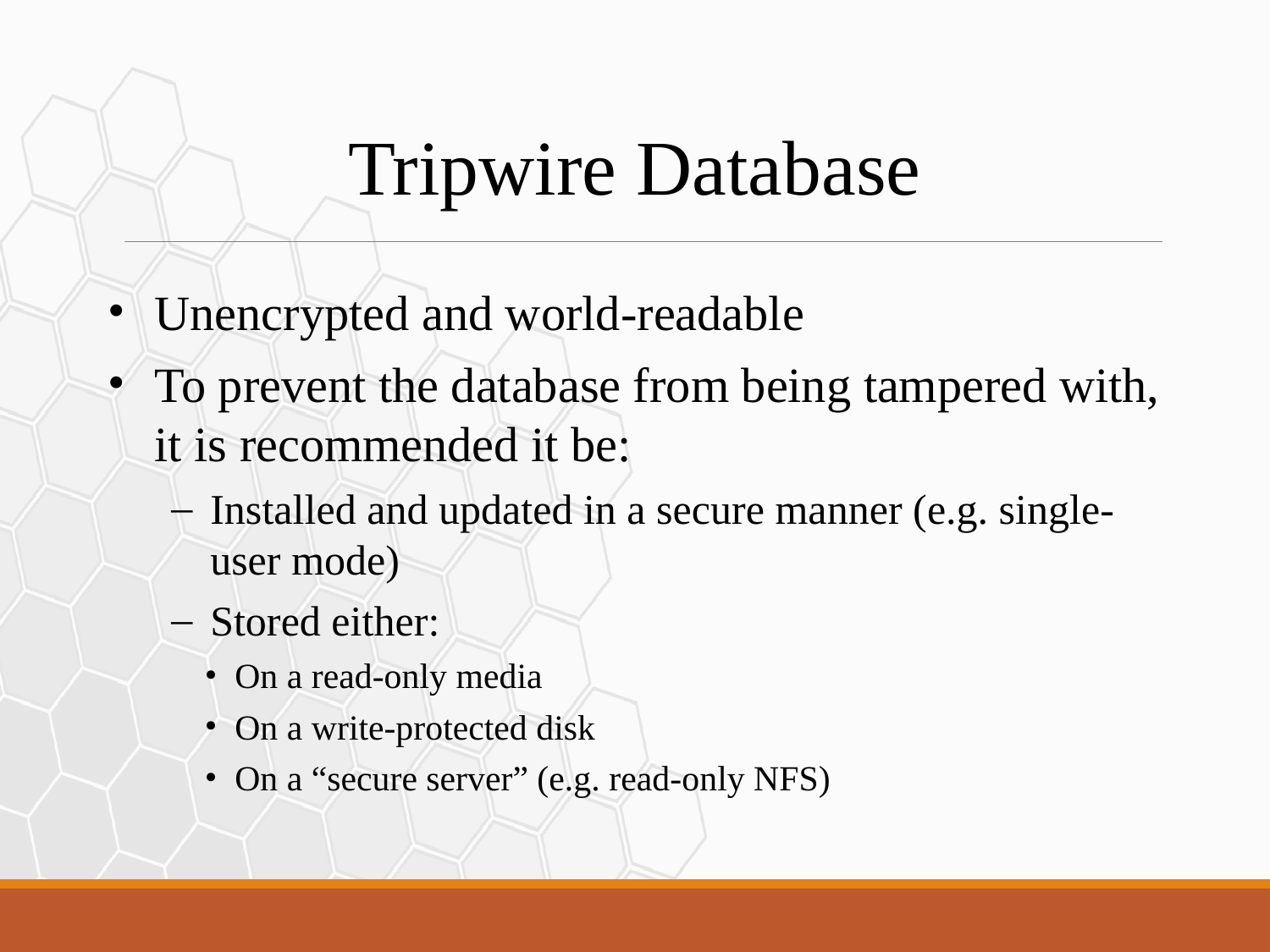

Tripwire Database
Unencrypted and world-readable
To prevent the database from being tampered with, it is recommended it be:
Installed and updated in a secure manner (e.g. single-user mode)
Stored either:
On a read-only media
On a write-protected disk
On a “secure server” (e.g. read-only NFS)